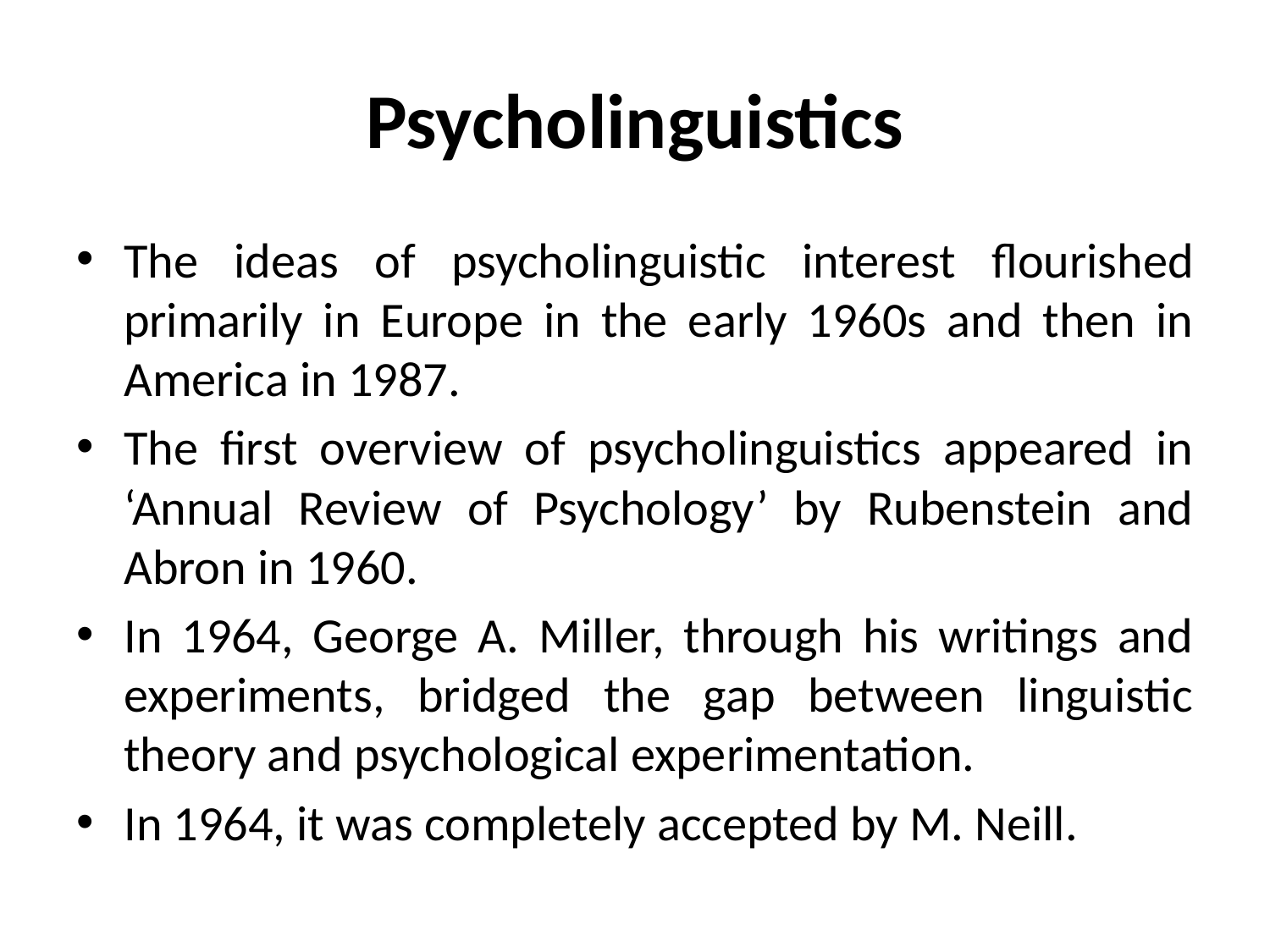

# Psycholinguistics
The ideas of psycholinguistic interest flourished primarily in Europe in the early 1960s and then in America in 1987.
The first overview of psycholinguistics appeared in ‘Annual Review of Psychology’ by Rubenstein and Abron in 1960.
In 1964, George A. Miller, through his writings and experiments, bridged the gap between linguistic theory and psychological experimentation.
In 1964, it was completely accepted by M. Neill.